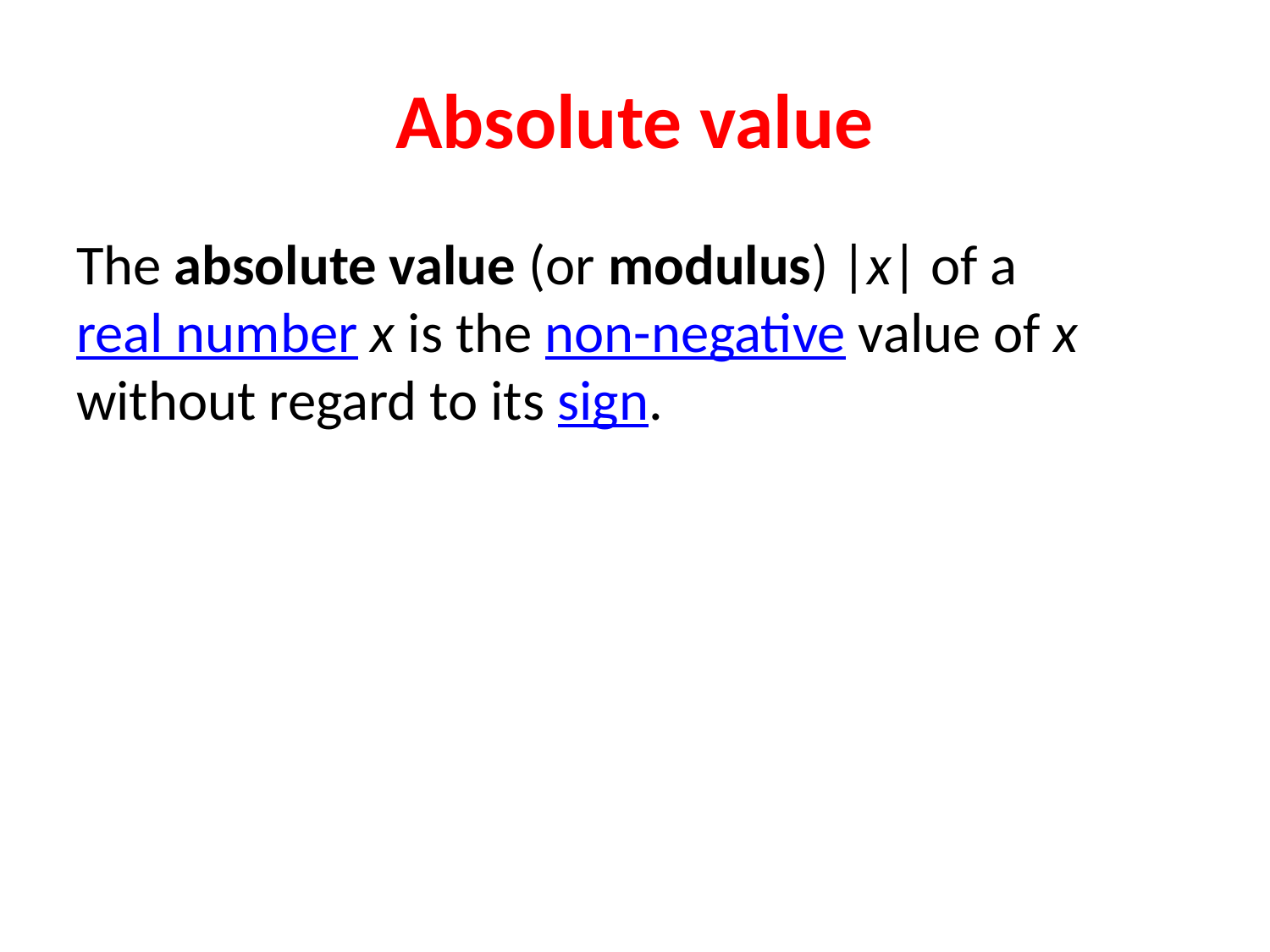

# Absolute value
The absolute value (or modulus) |x| of a real number x is the non-negative value of x without regard to its sign.